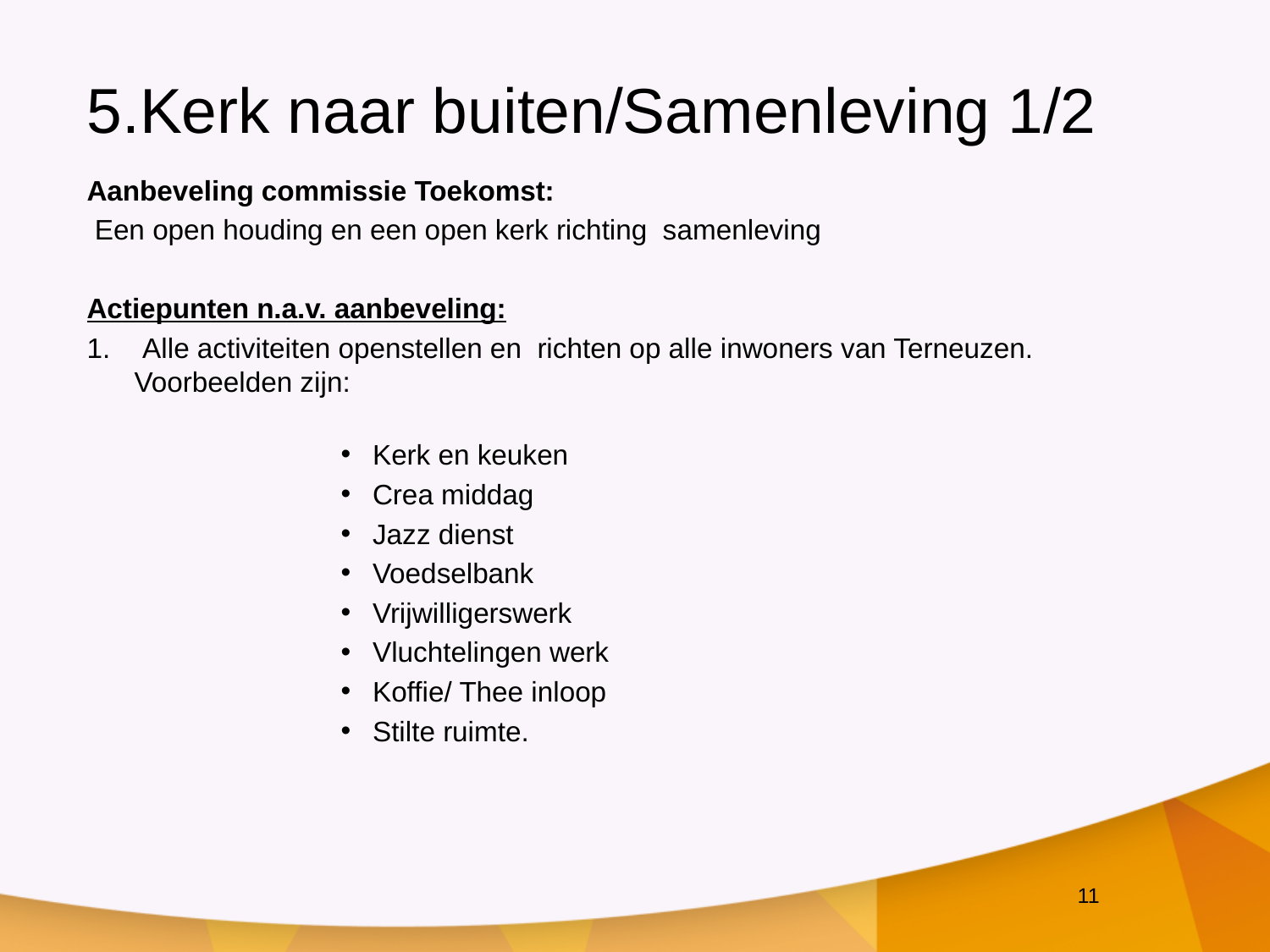

# 5.Kerk naar buiten/Samenleving 1/2
Aanbeveling commissie Toekomst:
 Een open houding en een open kerk richting  samenleving

Actiepunten n.a.v. aanbeveling:
 Alle activiteiten openstellen en  richten op alle inwoners van Terneuzen. Voorbeelden zijn:
Kerk en keuken
Crea middag
Jazz dienst
Voedselbank
Vrijwilligerswerk
Vluchtelingen werk
Koffie/ Thee inloop
Stilte ruimte.